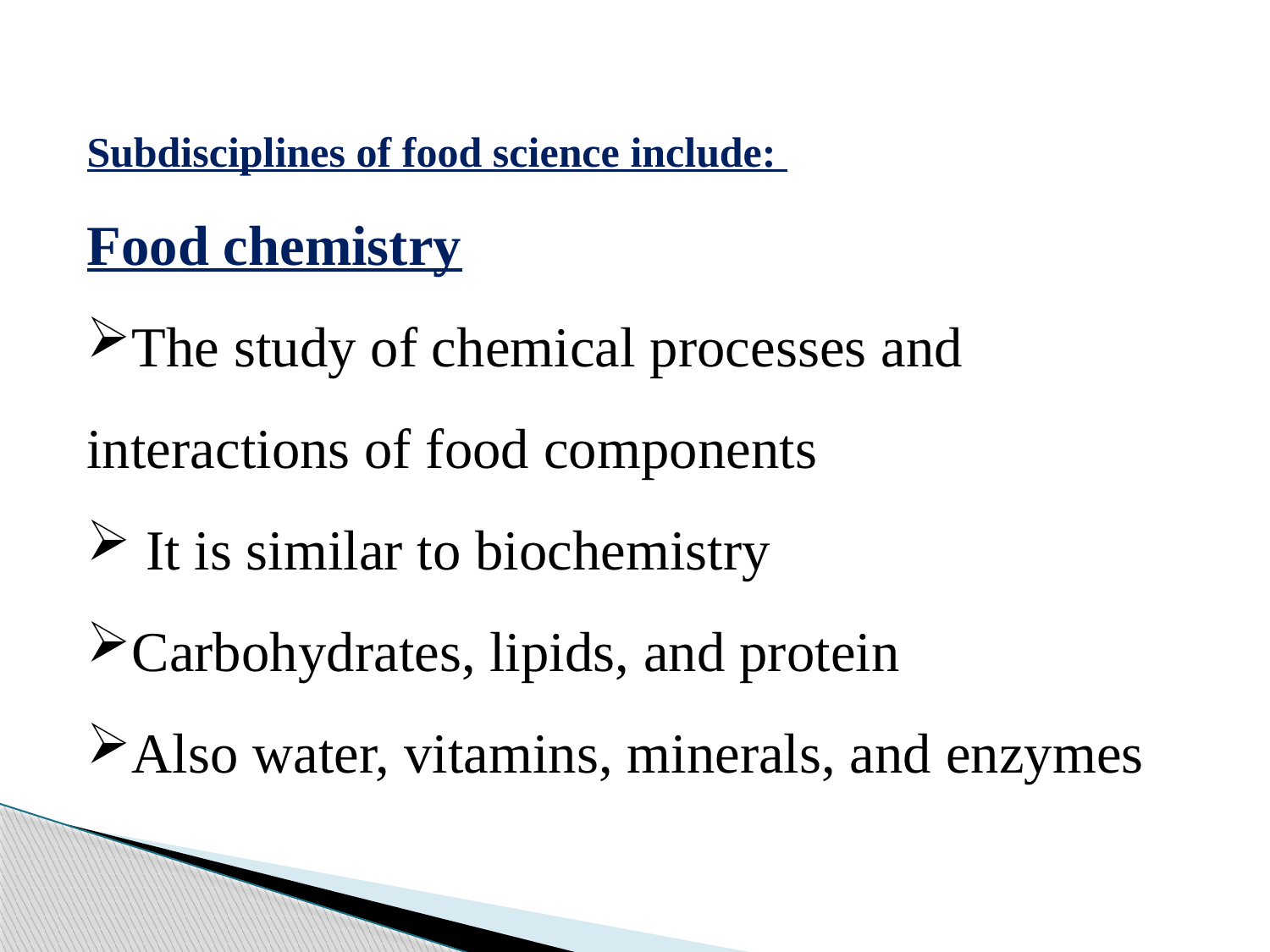

Subdisciplines of food science include:
Food chemistry
The study of chemical processes and interactions of food components
 It is similar to biochemistry
Carbohydrates, lipids, and protein
Also water, vitamins, minerals, and enzymes